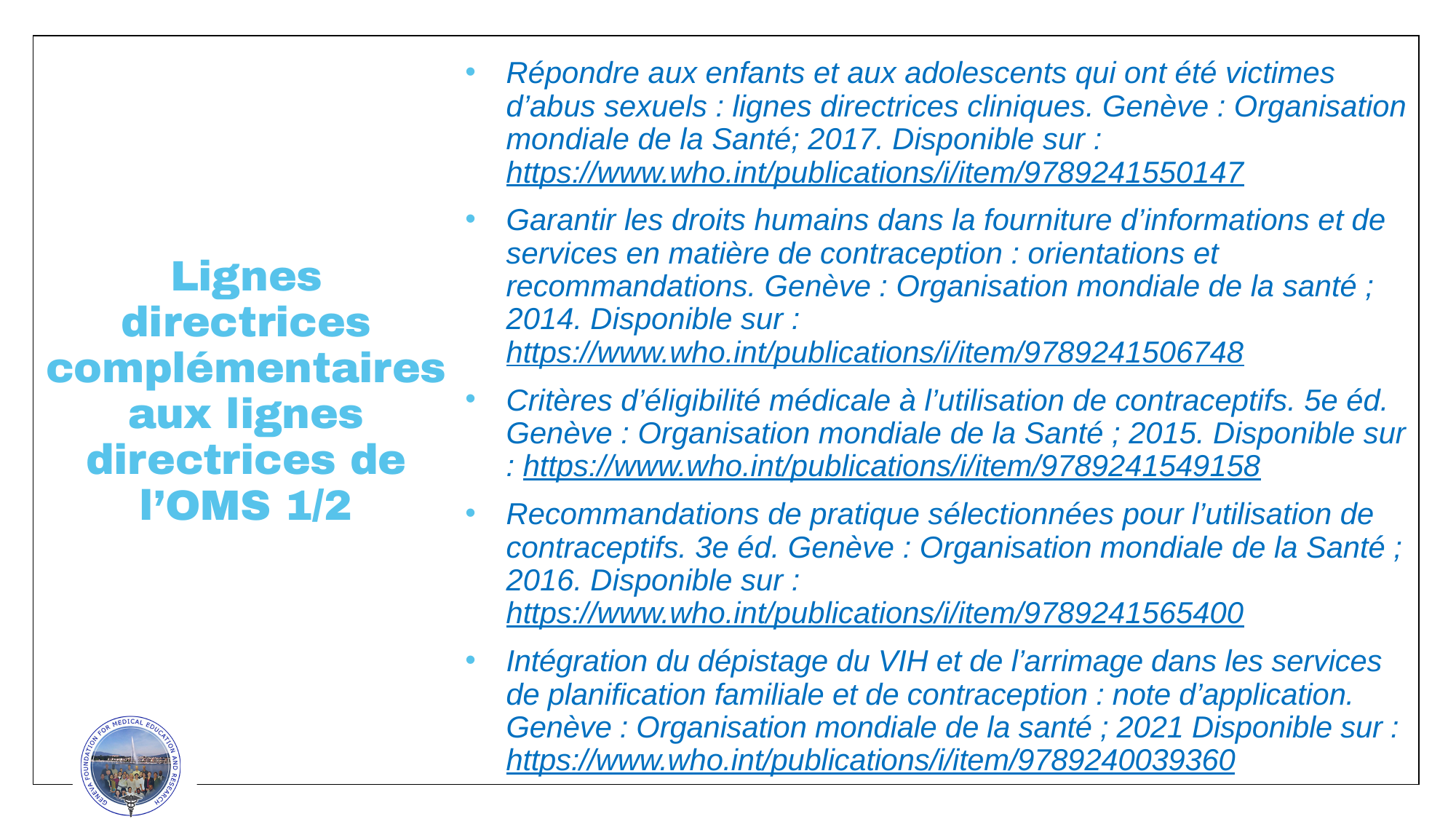

Répondre aux enfants et aux adolescents qui ont été victimes d’abus sexuels : lignes directrices cliniques. Genève : Organisation mondiale de la Santé; 2017. Disponible sur : https://www.who.int/publications/i/item/9789241550147
Garantir les droits humains dans la fourniture d’informations et de services en matière de contraception : orientations et recommandations. Genève : Organisation mondiale de la santé ; 2014. Disponible sur : https://www.who.int/publications/i/item/9789241506748
Critères d’éligibilité médicale à l’utilisation de contraceptifs. 5e éd. Genève : Organisation mondiale de la Santé ; 2015. Disponible sur : https://www.who.int/publications/i/item/9789241549158
Recommandations de pratique sélectionnées pour l’utilisation de contraceptifs. 3e éd. Genève : Organisation mondiale de la Santé ; 2016. Disponible sur : https://www.who.int/publications/i/item/9789241565400
Intégration du dépistage du VIH et de l’arrimage dans les services de planification familiale et de contraception : note d’application. Genève : Organisation mondiale de la santé ; 2021 Disponible sur : https://www.who.int/publications/i/item/9789240039360
Lignes directrices complémentaires aux lignes directrices de l’OMS 1/2